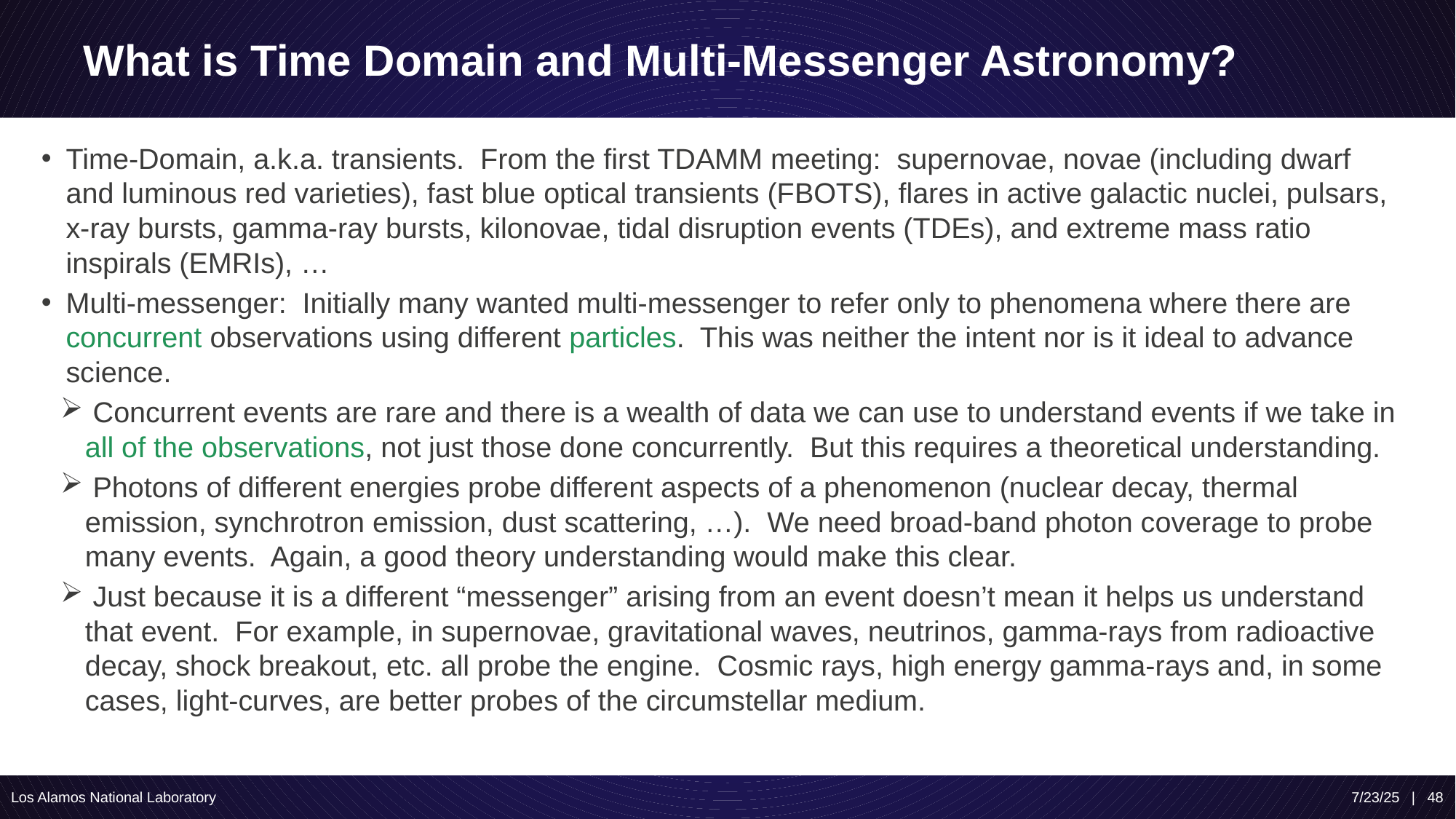

# What is Time Domain and Multi-Messenger Astronomy?
Time-Domain, a.k.a. transients.  From the first TDAMM meeting:  supernovae, novae (including dwarf and luminous red varieties), fast blue optical transients (FBOTS), flares in active galactic nuclei, pulsars, x-ray bursts, gamma-ray bursts, kilonovae, tidal disruption events (TDEs), and extreme mass ratio inspirals (EMRIs), …
Multi-messenger:  Initially many wanted multi-messenger to refer only to phenomena where there are concurrent observations using different particles.  This was neither the intent nor is it ideal to advance science.
 Concurrent events are rare and there is a wealth of data we can use to understand events if we take in all of the observations, not just those done concurrently.  But this requires a theoretical understanding.
 Photons of different energies probe different aspects of a phenomenon (nuclear decay, thermal emission, synchrotron emission, dust scattering, …).  We need broad-band photon coverage to probe many events.  Again, a good theory understanding would make this clear.
 Just because it is a different “messenger” arising from an event doesn’t mean it helps us understand that event.  For example, in supernovae, gravitational waves, neutrinos, gamma-rays from radioactive decay, shock breakout, etc. all probe the engine.  Cosmic rays, high energy gamma-rays and, in some cases, light-curves, are better probes of the circumstellar medium.

Los Alamos National Laboratory
7/23/25   |   48